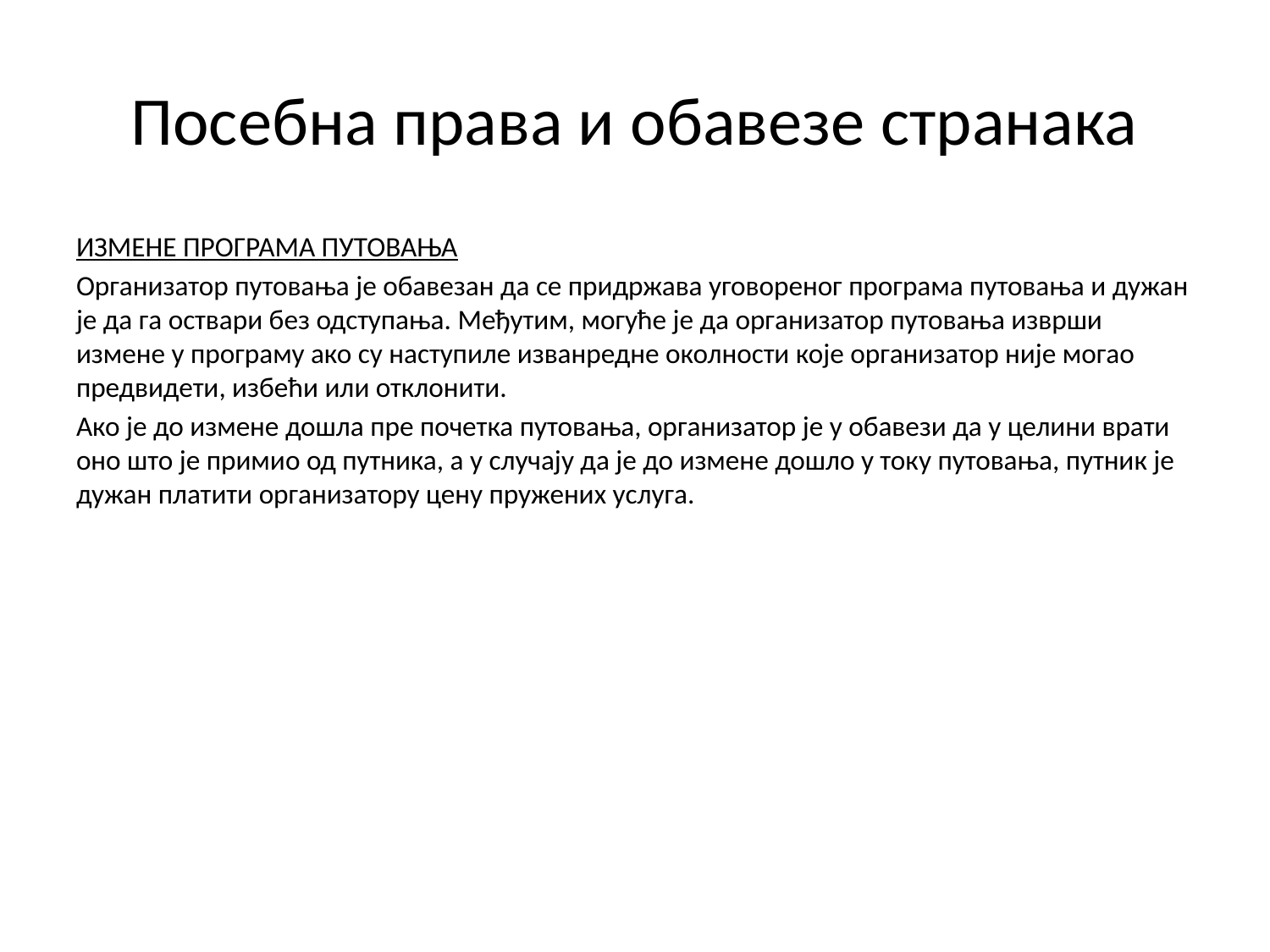

# Посебна права и обавезе странака
ИЗМЕНЕ ПРОГРАМА ПУТОВАЊА
Организатор путовања је обавезан да се придржава уговореног програма путовања и дужан је да га оствари без одступања. Међутим, могуће је да организатор путовања изврши измене у програму ако су наступиле изванредне околности које организатор није могао предвидети, избећи или отклонити.
Ако је до измене дошла пре почетка путовања, организатор је у обавези да у целини врати оно што је примио од путника, а у случају да је до измене дошло у току путовања, путник је дужан платити организатору цену пружених услуга.